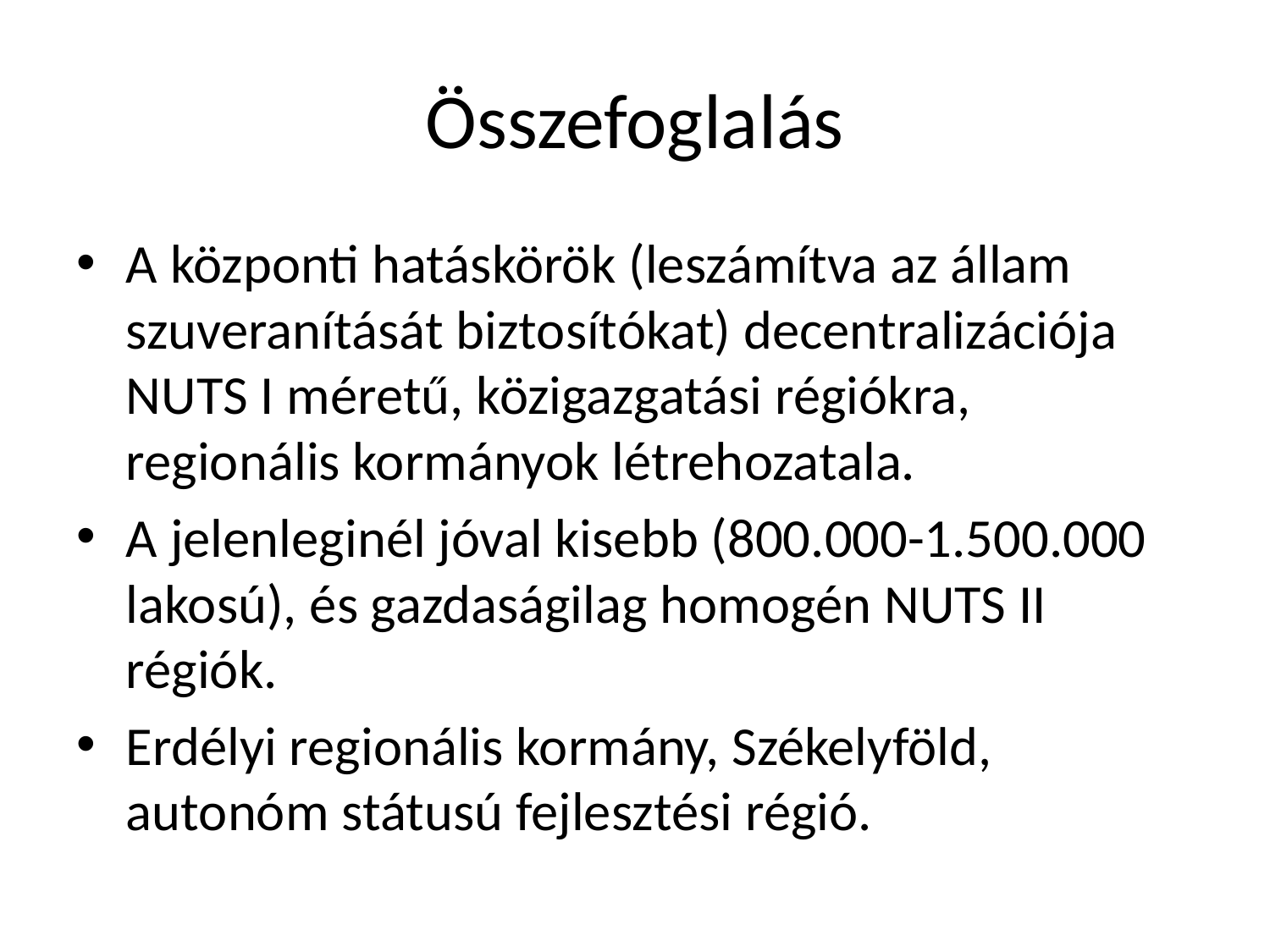

# Összefoglalás
A központi hatáskörök (leszámítva az állam szuveranítását biztosítókat) decentralizációja NUTS I méretű, közigazgatási régiókra, regionális kormányok létrehozatala.
A jelenleginél jóval kisebb (800.000-1.500.000 lakosú), és gazdaságilag homogén NUTS II régiók.
Erdélyi regionális kormány, Székelyföld, autonóm státusú fejlesztési régió.